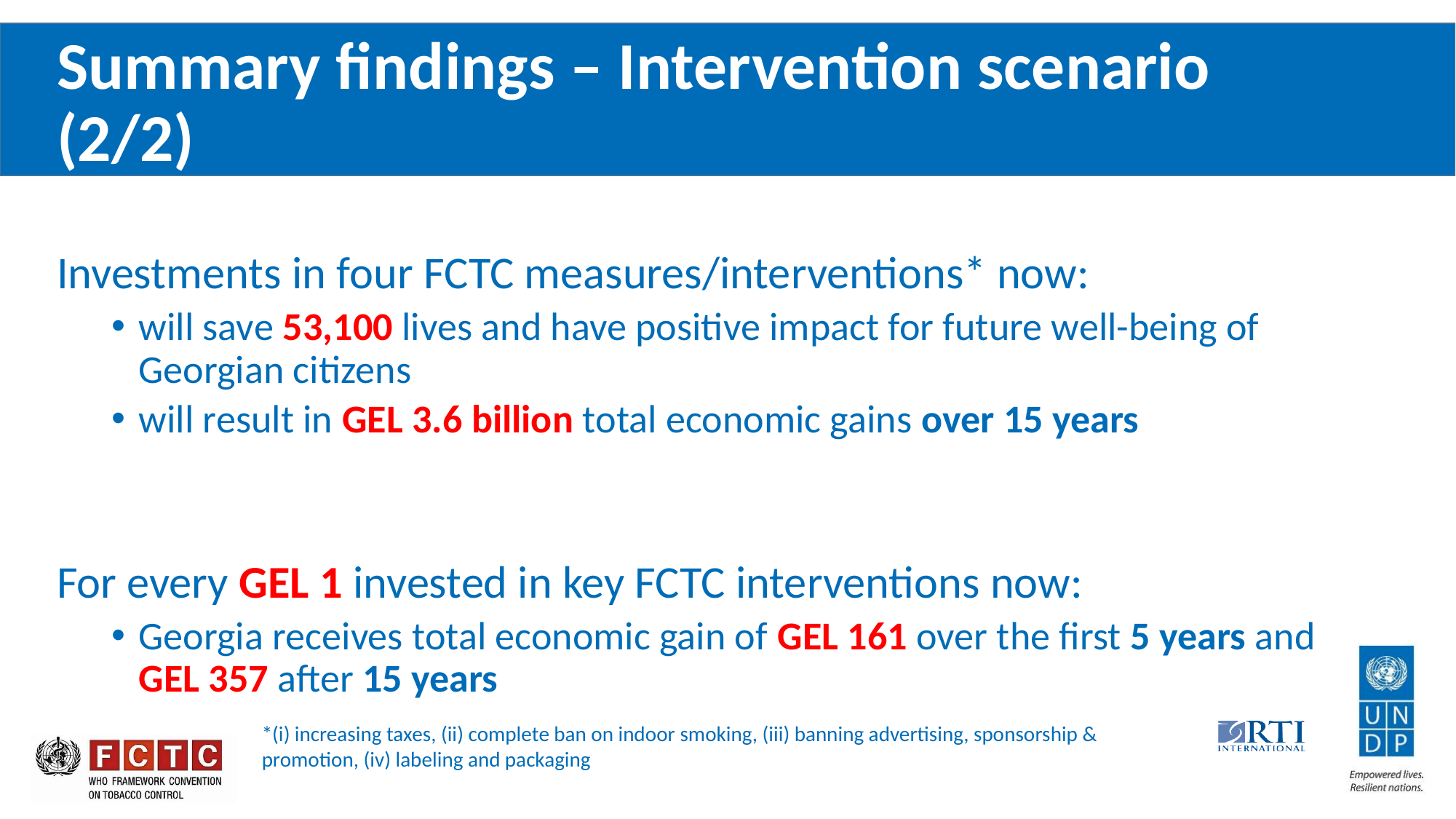

# Summary findings – Intervention scenario (2/2)
Investments in four FCTC measures/interventions* now:
will save 53,100 lives and have positive impact for future well-being of Georgian citizens
will result in GEL 3.6 billion total economic gains over 15 years

For every GEL 1 invested in key FCTC interventions now:
Georgia receives total economic gain of GEL 161 over the first 5 years and GEL 357 after 15 years

*(i) increasing taxes, (ii) complete ban on indoor smoking, (iii) banning advertising, sponsorship & promotion, (iv) labeling and packaging